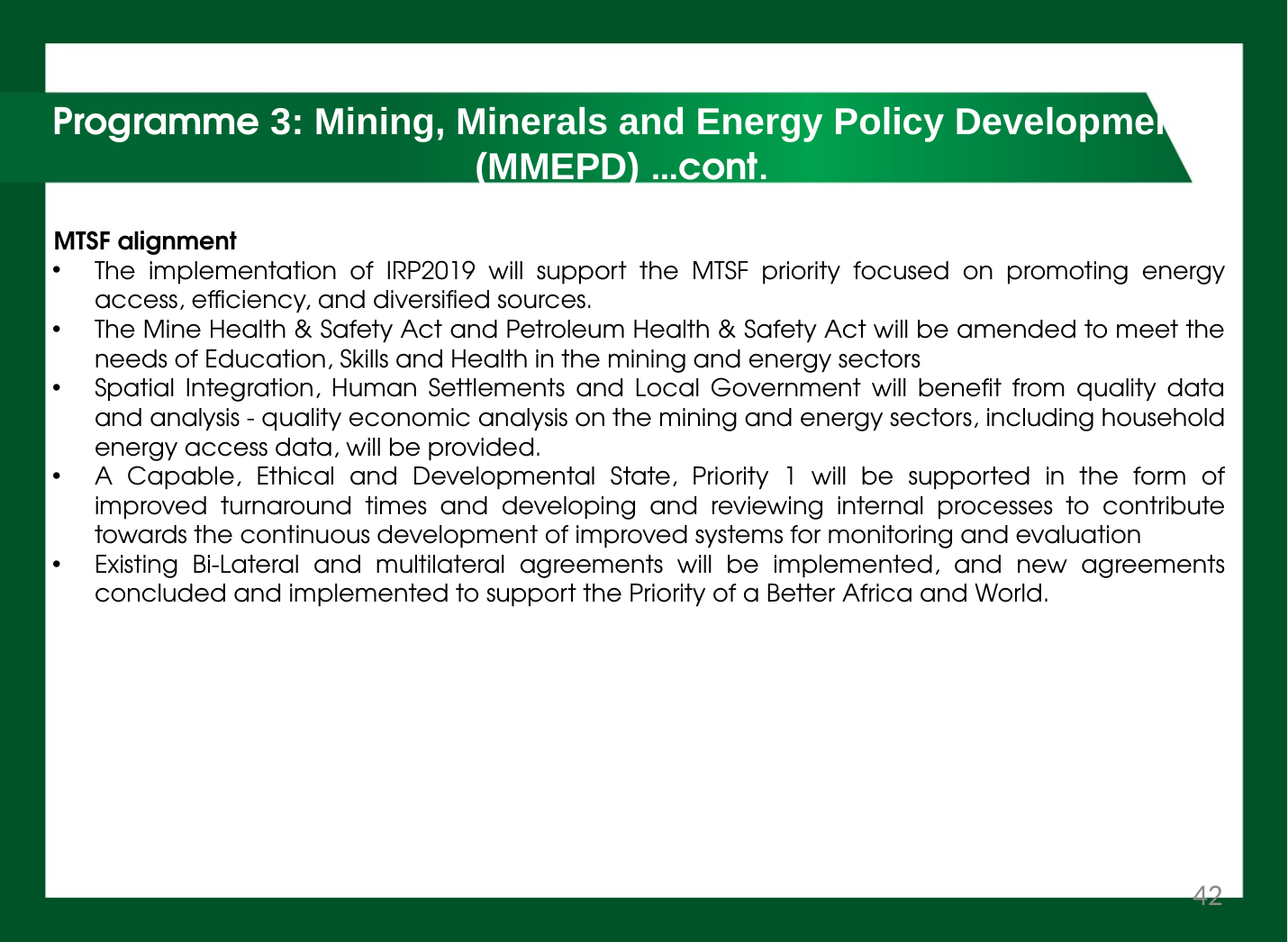

# Programme 3: Mining, Minerals and Energy Policy Development (MMEPD) …cont.
MTSF alignment
The implementation of IRP2019 will support the MTSF priority focused on promoting energy access, efficiency, and diversified sources.
The Mine Health & Safety Act and Petroleum Health & Safety Act will be amended to meet the needs of Education, Skills and Health in the mining and energy sectors
Spatial Integration, Human Settlements and Local Government will benefit from quality data and analysis - quality economic analysis on the mining and energy sectors, including household energy access data, will be provided.
A Capable, Ethical and Developmental State, Priority 1 will be supported in the form of improved turnaround times and developing and reviewing internal processes to contribute towards the continuous development of improved systems for monitoring and evaluation
Existing Bi-Lateral and multilateral agreements will be implemented, and new agreements concluded and implemented to support the Priority of a Better Africa and World.
42